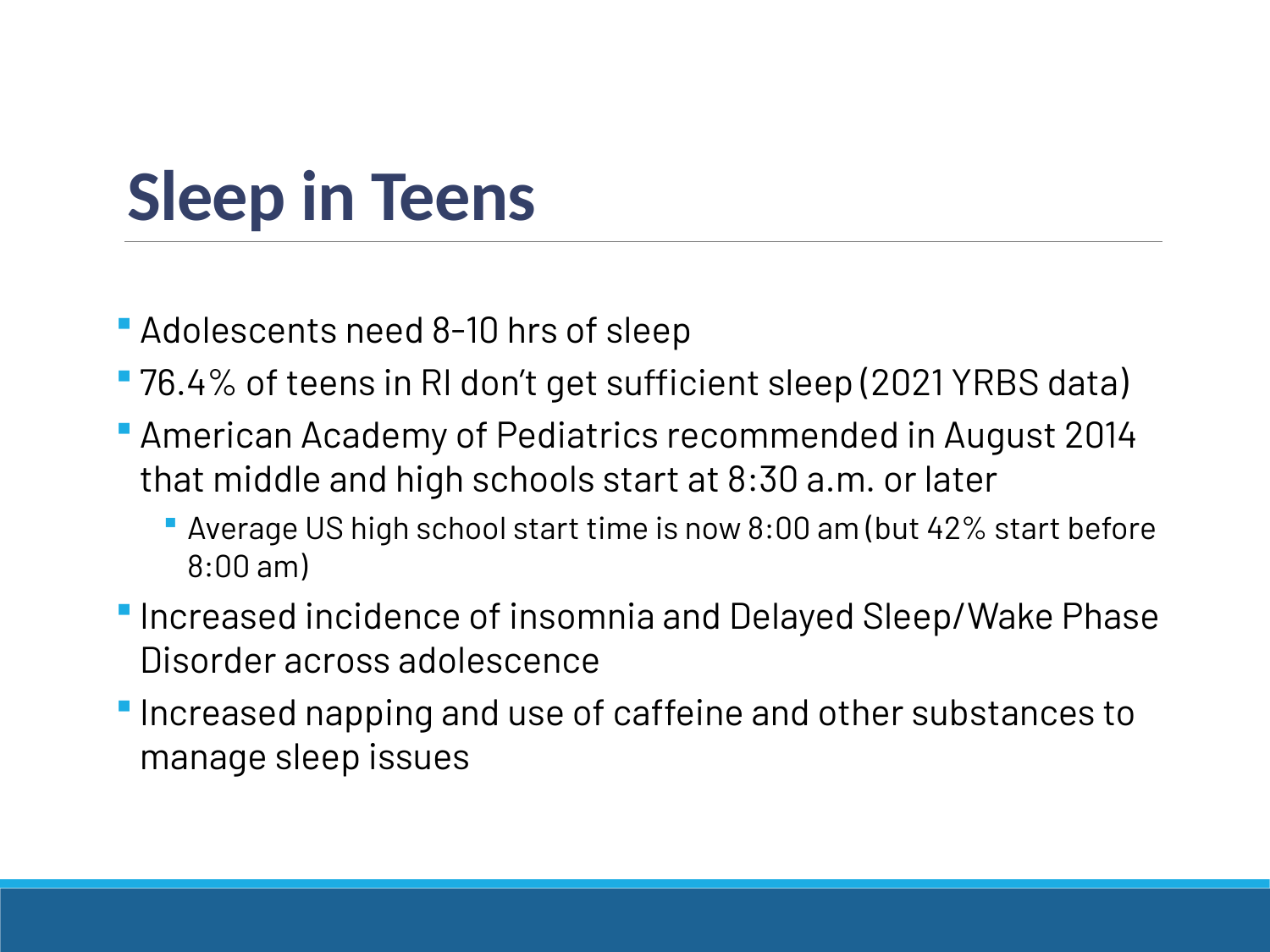

# Sleep in Teens
Adolescents need 8-10 hrs of sleep
76.4% of teens in RI don’t get sufficient sleep (2021 YRBS data)
American Academy of Pediatrics recommended in August 2014 that middle and high schools start at 8:30 a.m. or later
Average US high school start time is now 8:00 am (but 42% start before 8:00 am)
Increased incidence of insomnia and Delayed Sleep/Wake Phase Disorder across adolescence
Increased napping and use of caffeine and other substances to manage sleep issues